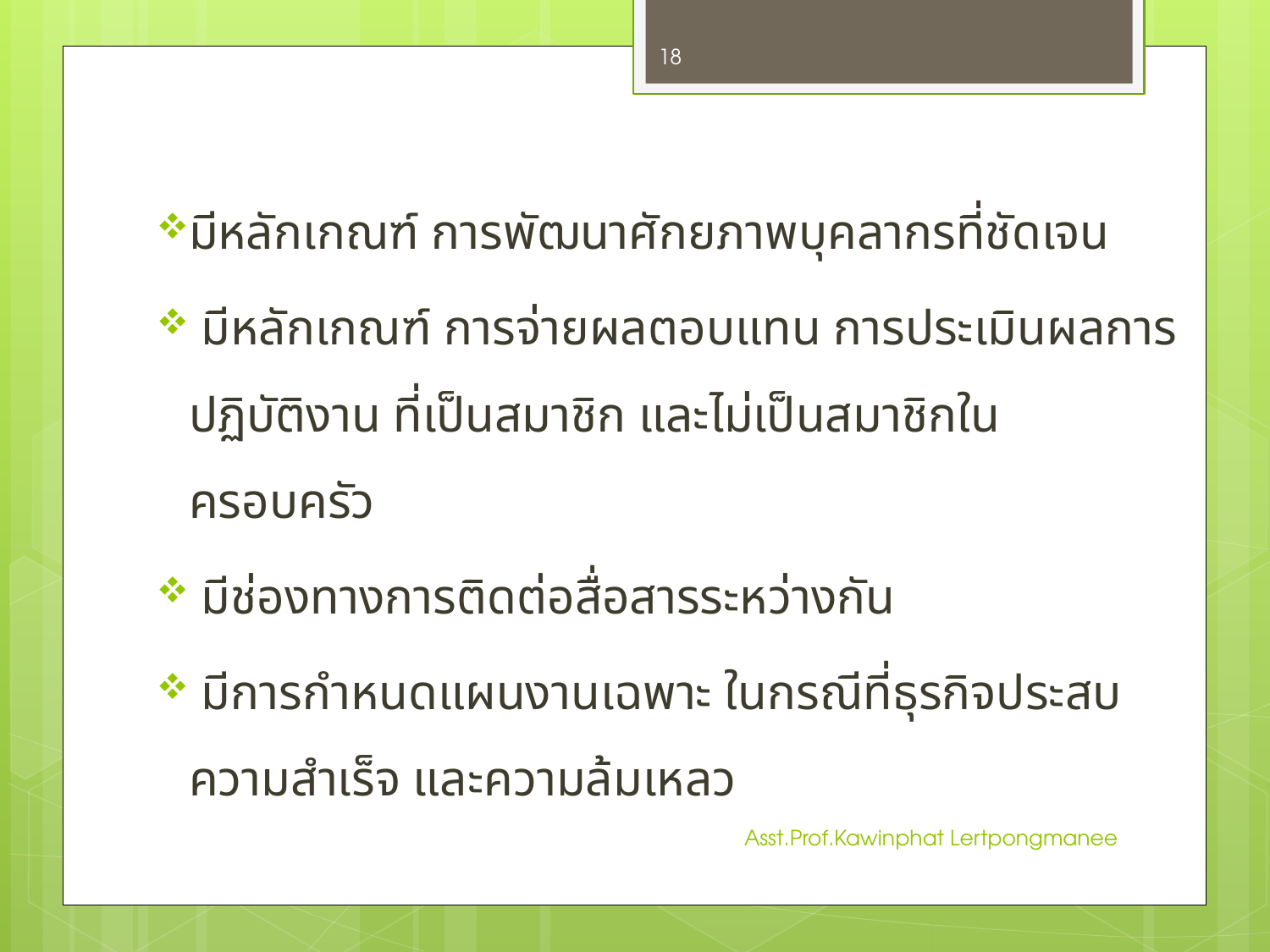

18
มีหลักเกณฑ์ การพัฒนาศักยภาพบุคลากรที่ชัดเจน
 มีหลักเกณฑ์ การจ่ายผลตอบแทน การประเมินผลการปฏิบัติงาน ที่เป็นสมาชิก และไม่เป็นสมาชิกในครอบครัว
 มีช่องทางการติดต่อสื่อสารระหว่างกัน
 มีการกำหนดแผนงานเฉพาะ ในกรณีที่ธุรกิจประสบความสำเร็จ และความล้มเหลว
Asst.Prof.Kawinphat Lertpongmanee